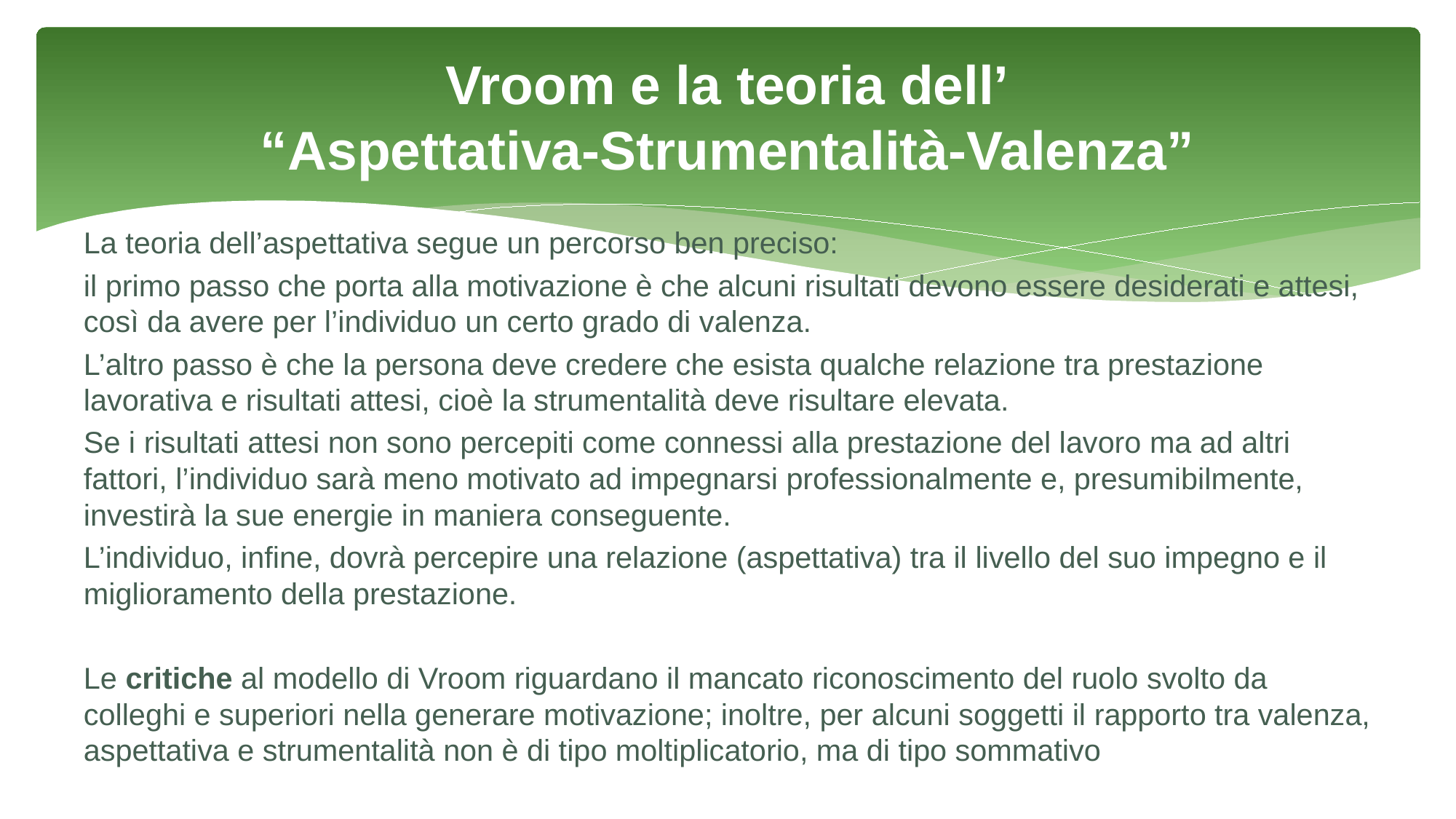

# Vroom e la teoria dell’ “Aspettativa-Strumentalità-Valenza”
La teoria dell’aspettativa segue un percorso ben preciso:
il primo passo che porta alla motivazione è che alcuni risultati devono essere desiderati e attesi, così da avere per l’individuo un certo grado di valenza.
L’altro passo è che la persona deve credere che esista qualche relazione tra prestazione lavorativa e risultati attesi, cioè la strumentalità deve risultare elevata.
Se i risultati attesi non sono percepiti come connessi alla prestazione del lavoro ma ad altri fattori, l’individuo sarà meno motivato ad impegnarsi professionalmente e, presumibilmente, investirà la sue energie in maniera conseguente.
L’individuo, infine, dovrà percepire una relazione (aspettativa) tra il livello del suo impegno e il miglioramento della prestazione.

Le critiche al modello di Vroom riguardano il mancato riconoscimento del ruolo svolto da colleghi e superiori nella generare motivazione; inoltre, per alcuni soggetti il rapporto tra valenza, aspettativa e strumentalità non è di tipo moltiplicatorio, ma di tipo sommativo